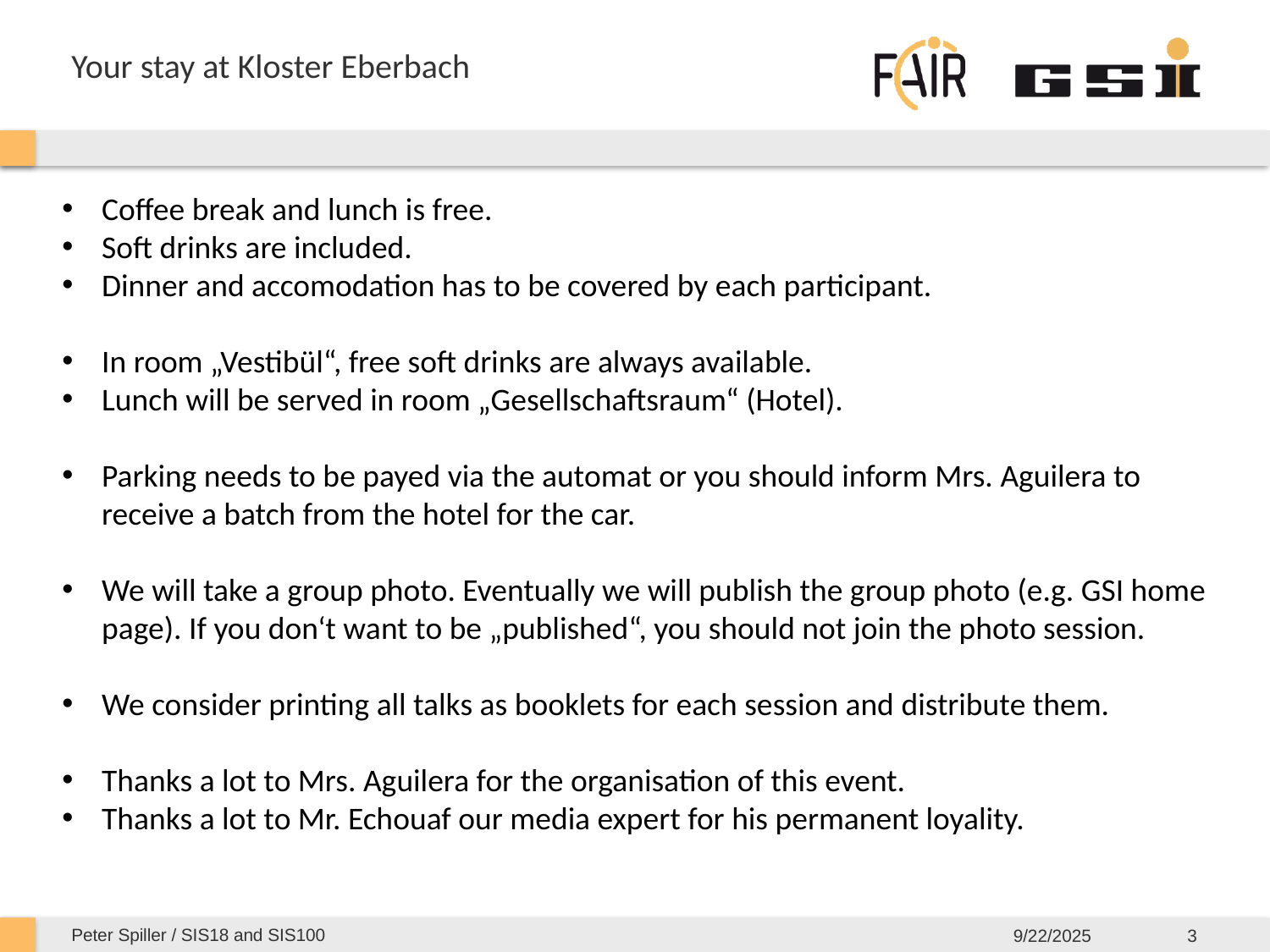

# Your stay at Kloster Eberbach
Coffee break and lunch is free.
Soft drinks are included.
Dinner and accomodation has to be covered by each participant.

In room „Vestibül“, free soft drinks are always available.
Lunch will be served in room „Gesellschaftsraum“ (Hotel).

Parking needs to be payed via the automat or you should inform Mrs. Aguilera to receive a batch from the hotel for the car.

We will take a group photo. Eventually we will publish the group photo (e.g. GSI home page). If you don‘t want to be „published“, you should not join the photo session.

We consider printing all talks as booklets for each session and distribute them.

Thanks a lot to Mrs. Aguilera for the organisation of this event.
Thanks a lot to Mr. Echouaf our media expert for his permanent loyality.
Peter Spiller / SIS18 and SIS100
9/22/2025
3